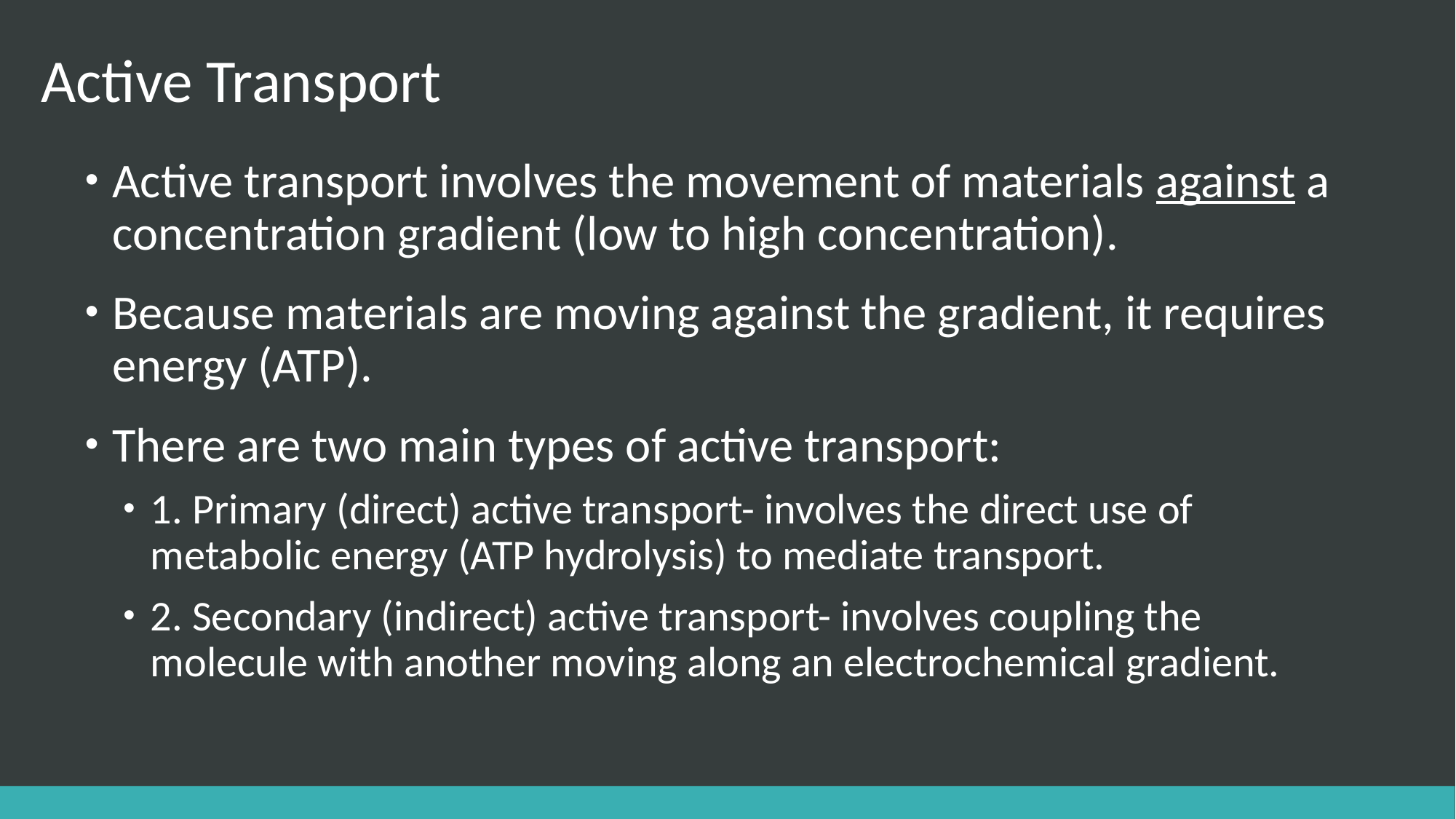

# Active Transport
Active transport involves the movement of materials against a concentration gradient (low to high concentration).
Because materials are moving against the gradient, it requires energy (ATP).
There are two main types of active transport:
1. Primary (direct) active transport- involves the direct use of metabolic energy (ATP hydrolysis) to mediate transport.
2. Secondary (indirect) active transport- involves coupling the molecule with another moving along an electrochemical gradient.